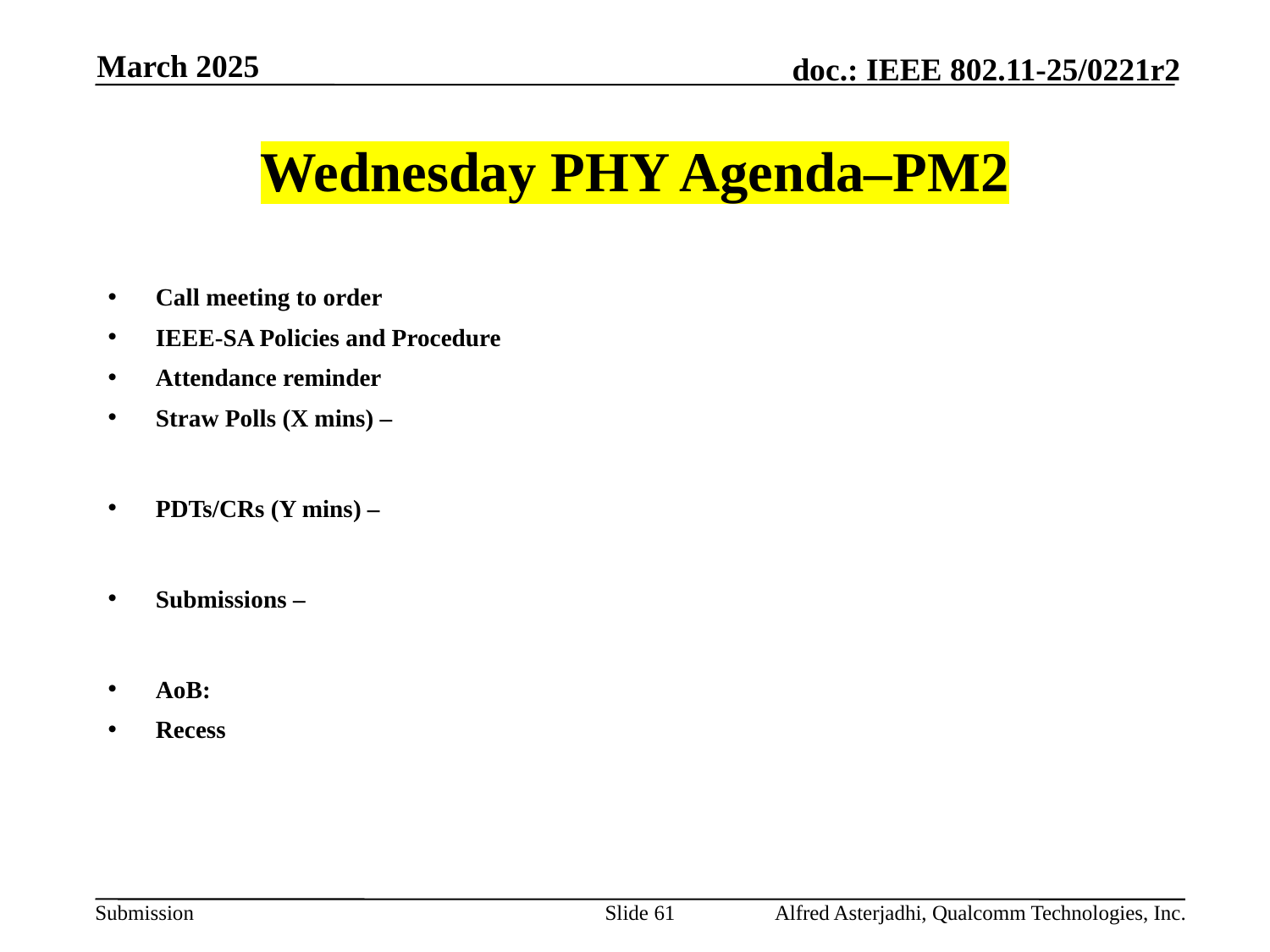

March 2025
# Wednesday PHY Agenda–PM2
Call meeting to order
IEEE-SA Policies and Procedure
Attendance reminder
Straw Polls (X mins) –

PDTs/CRs (Y mins) –

Submissions –

AoB:
Recess
Slide 61
Alfred Asterjadhi, Qualcomm Technologies, Inc.